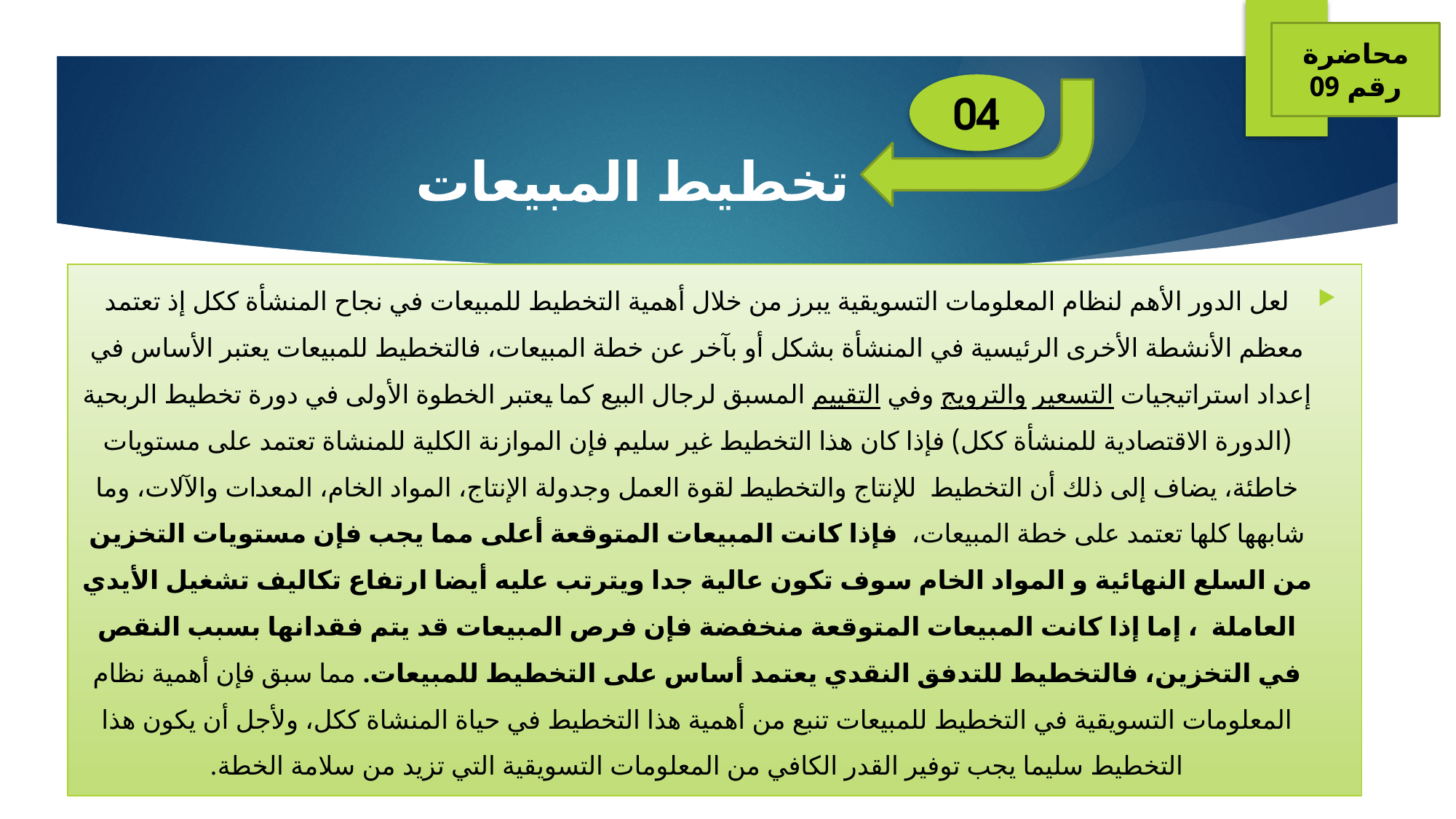

محاضرة رقم 09
04

# تخطيط المبيعات
لعل الدور الأهم لنظام المعلومات التسويقية يبرز من خلال أهمية التخطيط للمبيعات في نجاح المنشأة ككل إذ تعتمد معظم الأنشطة الأخرى الرئيسية في المنشأة بشكل أو بآخر عن خطة المبيعات، فالتخطيط للمبيعات يعتبر الأساس في إعداد استراتيجيات التسعير والترويج وفي التقييم المسبق لرجال البيع كما يعتبر الخطوة الأولى في دورة تخطيط الربحية (الدورة الاقتصادية للمنشأة ككل) فإذا كان هذا التخطيط غير سليم فإن الموازنة الكلية للمنشاة تعتمد على مستويات خاطئة، يضاف إلى ذلك أن التخطيط  للإنتاج والتخطيط لقوة العمل وجدولة الإنتاج، المواد الخام، المعدات والآلات، وما شابهها كلها تعتمد على خطة المبيعات،  فإذا كانت المبيعات المتوقعة أعلى مما يجب فإن مستويات التخزين من السلع النهائية و المواد الخام سوف تكون عالية جدا ويترتب عليه أيضا ارتفاع تكاليف تشغيل الأيدي العاملة  ، إما إذا كانت المبيعات المتوقعة منخفضة فإن فرص المبيعات قد يتم فقدانها بسبب النقص في التخزين، فالتخطيط للتدفق النقدي يعتمد أساس على التخطيط للمبيعات. مما سبق فإن أهمية نظام المعلومات التسويقية في التخطيط للمبيعات تنبع من أهمية هذا التخطيط في حياة المنشاة ككل، ولأجل أن يكون هذا التخطيط سليما يجب توفير القدر الكافي من المعلومات التسويقية التي تزيد من سلامة الخطة.